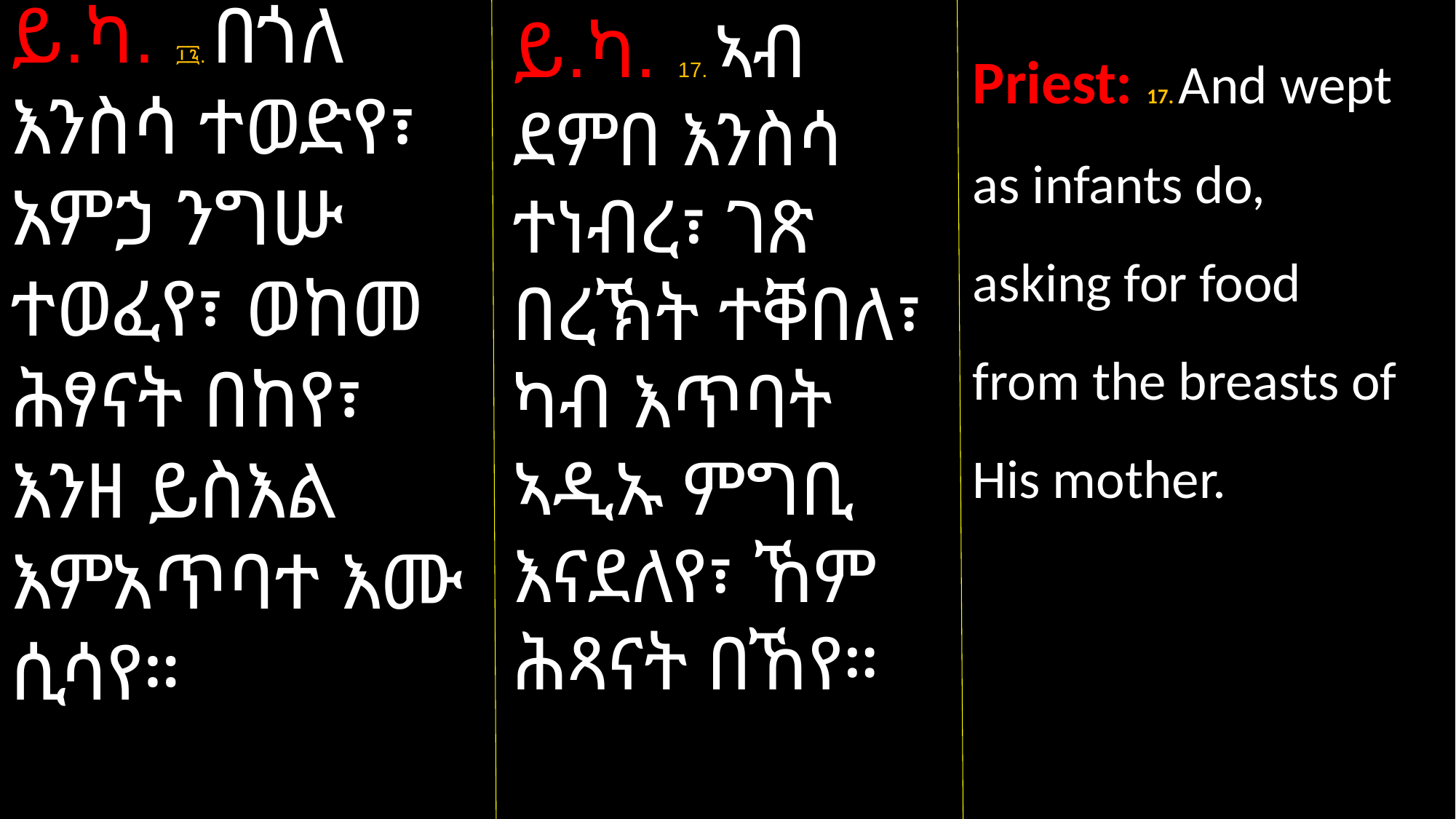

ይ.ካ. ፲፯. በጎለ እንስሳ ተወድየ፣ አምኃ ንግሡ ተወፈየ፣ ወከመ ሕፃናት በከየ፣ እንዘ ይስእል እምአጥባተ እሙ ሲሳየ።
ይ.ካ. 17. ኣብ ደምበ እንስሳ ተነብረ፣ ገጽ በረኽት ተቐበለ፣ ካብ እጥባት ኣዲኡ ምግቢ እናደለየ፣ ኸም ሕጻናት በኸየ።
Priest: 17. And wept as infants do, asking for food from the breasts of His mother.